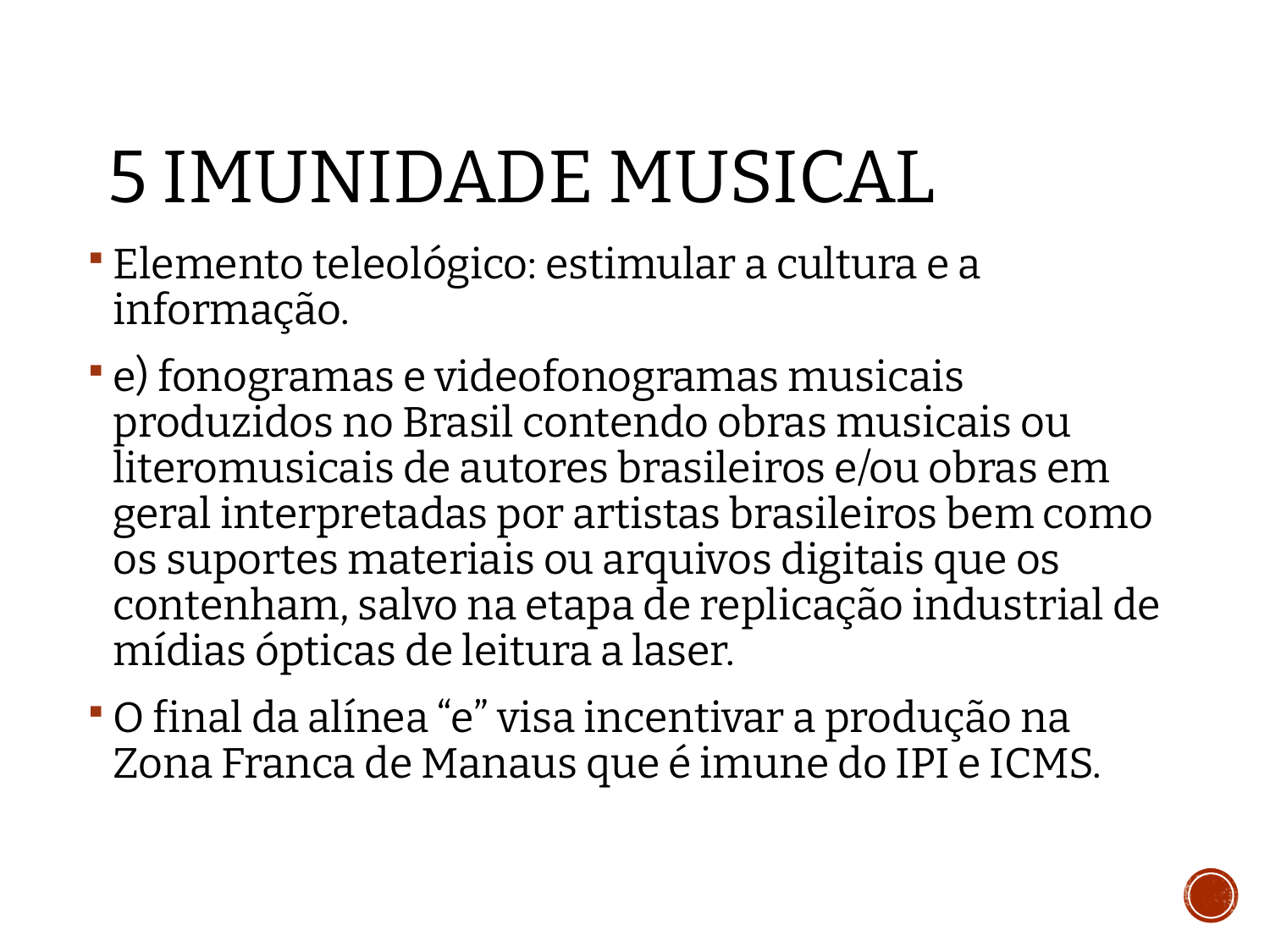

# 5 imunidade musical
Elemento teleológico: estimular a cultura e a informação.
e) fonogramas e videofonogramas musicais produzidos no Brasil contendo obras musicais ou literomusicais de autores brasileiros e/ou obras em geral interpretadas por artistas brasileiros bem como os suportes materiais ou arquivos digitais que os contenham, salvo na etapa de replicação industrial de mídias ópticas de leitura a laser.
O final da alínea “e” visa incentivar a produção na Zona Franca de Manaus que é imune do IPI e ICMS.